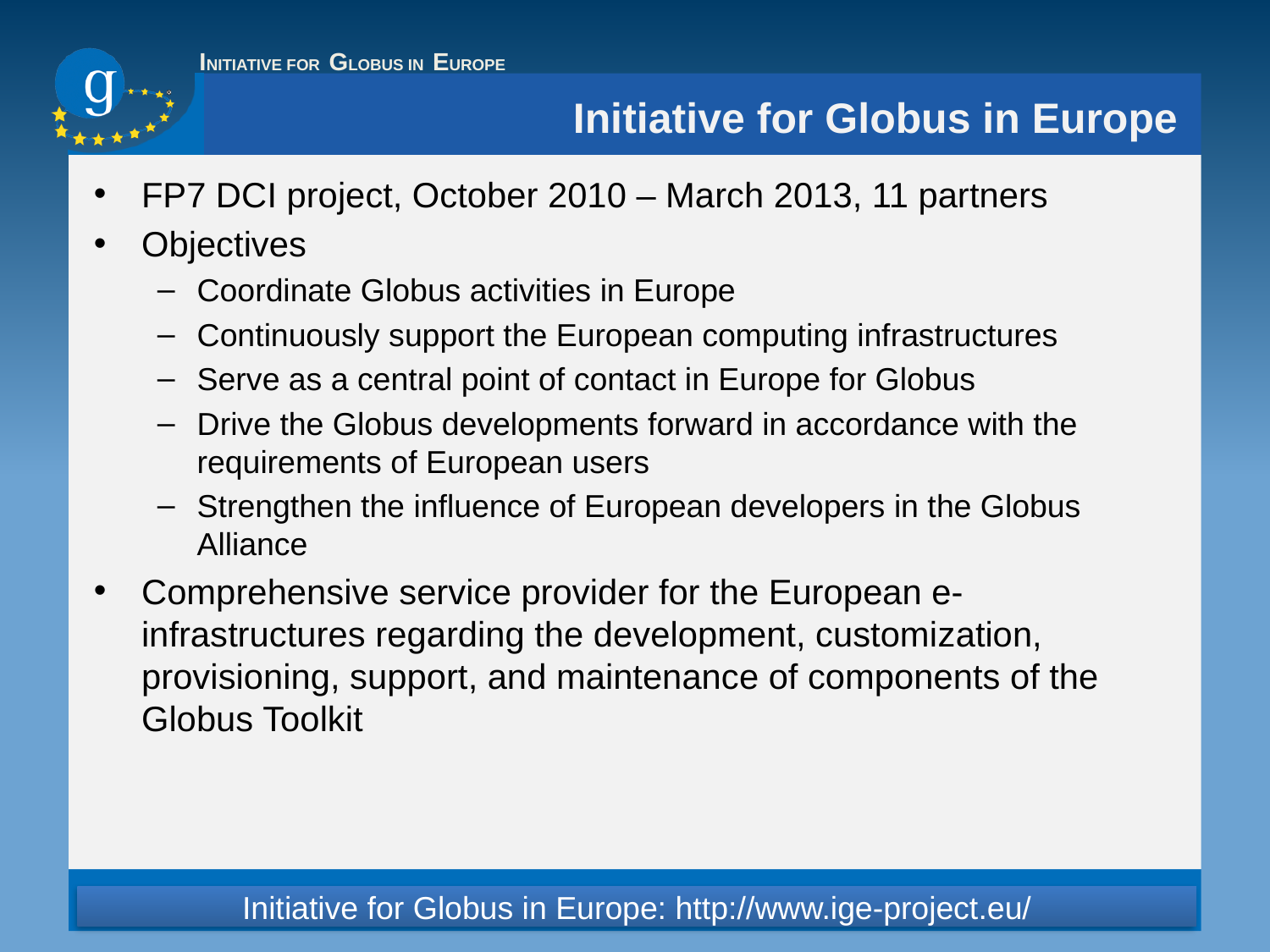

# Initiative for Globus in Europe
FP7 DCI project, October 2010 – March 2013, 11 partners
Objectives
Coordinate Globus activities in Europe
Continuously support the European computing infrastructures
Serve as a central point of contact in Europe for Globus
Drive the Globus developments forward in accordance with the requirements of European users
Strengthen the influence of European developers in the Globus Alliance
Comprehensive service provider for the European e-infrastructures regarding the development, customization, provisioning, support, and maintenance of components of the Globus Toolkit

Initiative for Globus in Europe: http://www.ige-project.eu/